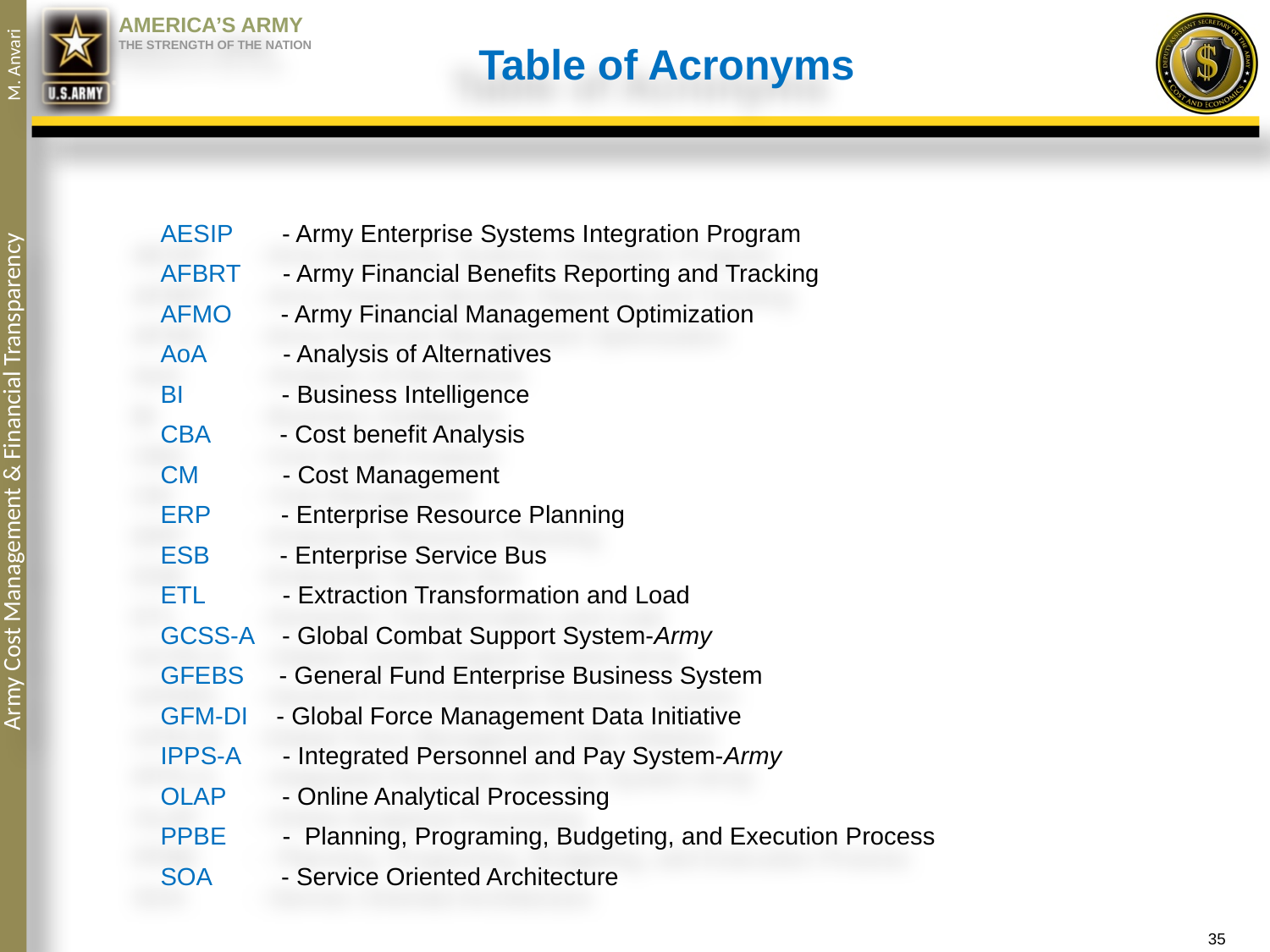

Table of Acronyms
AESIP       - Army Enterprise Systems Integration Program
AFBRT      - Army Financial Benefits Reporting and Tracking
AFMO       - Army Financial Management Optimization
AoA           - Analysis of Alternatives
BI              - Business Intelligence
CBA          - Cost benefit Analysis
CM            - Cost Management
ERP          - Enterprise Resource Planning
ESB          - Enterprise Service Bus
ETL           - Extraction Transformation and Load
GCSS-A    - Global Combat Support System-Army
GFEBS     - General Fund Enterprise Business System
GFM-DI    - Global Force Management Data Initiative
IPPS-A      - Integrated Personnel and Pay System-Army
OLAP        - Online Analytical Processing
PPBE        -  Planning, Programing, Budgeting, and Execution Process
SOA          - Service Oriented Architecture

35